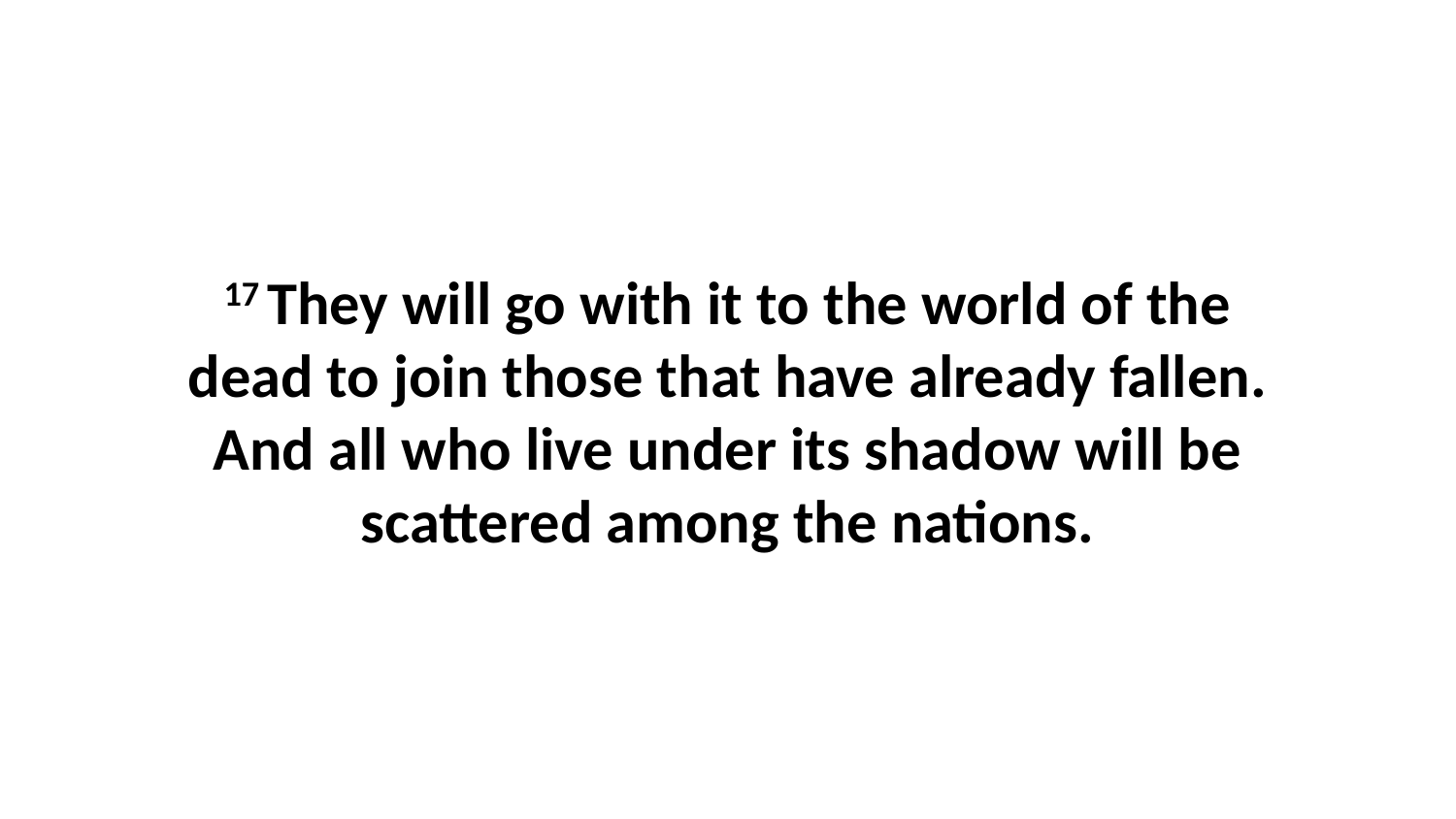

17 They will go with it to the world of the dead to join those that have already fallen. And all who live under its shadow will be scattered among the nations.